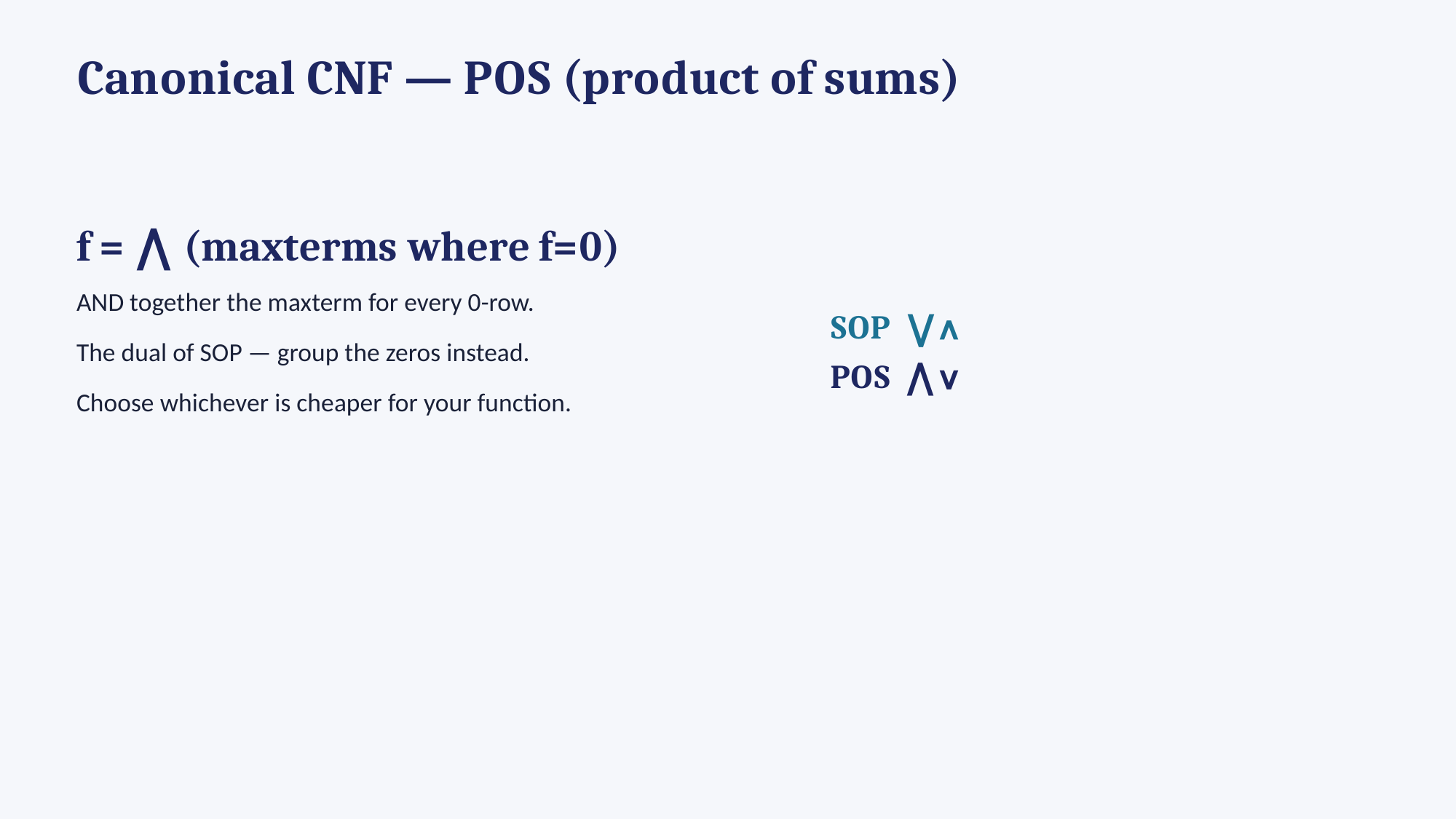

Canonical CNF — POS (product of sums)
f = ⋀ (maxterms where f=0)
AND together the maxterm for every 0-row.
The dual of SOP — group the zeros instead.
Choose whichever is cheaper for your function.
SOP  ⋁∧
POS  ⋀∨